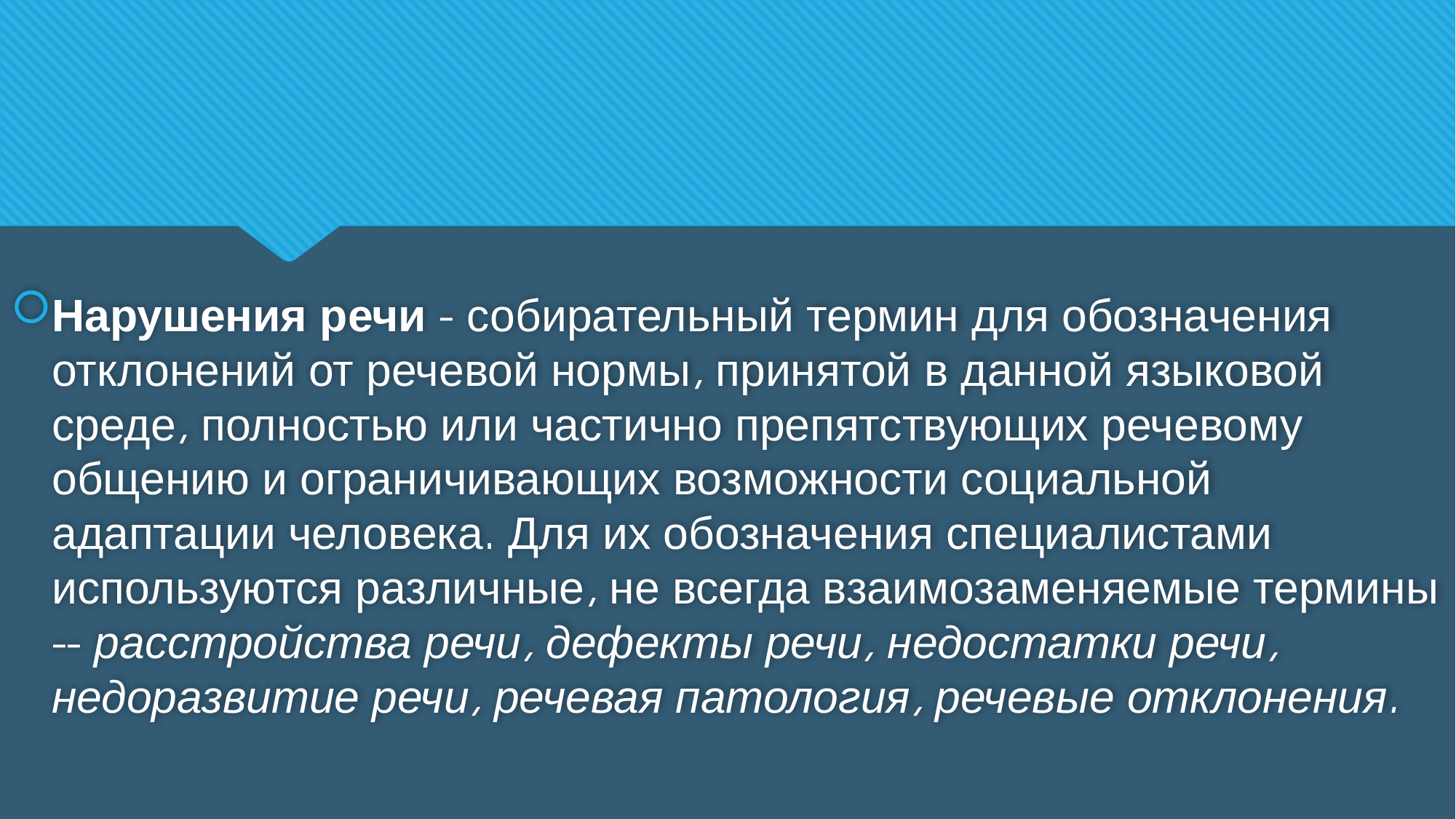

Нарушения речи - собирательный термин для обозначения отклонений от речевой нормы, принятой в данной языковой среде, полностью или частично препятствующих речевому общению и ограничивающих возможности социальной адаптации человека. Для их обозначения специалистами используются различные, не всегда взаимозаменяемые термины -- расстройства речи, дефекты речи, недостатки речи, недоразвитие речи, речевая патология, речевые отклонения.